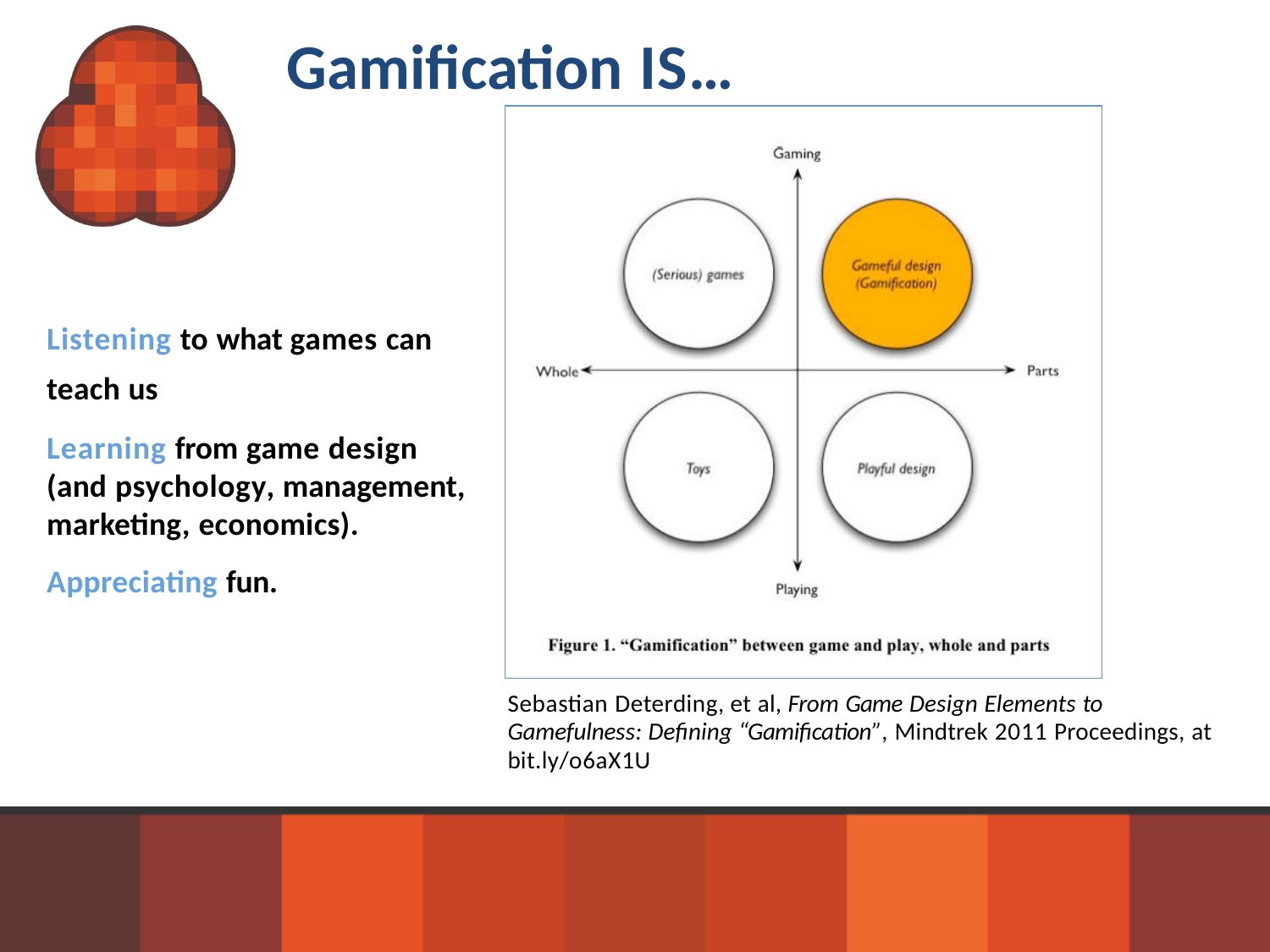

Gamiﬁcation IS…

Listening to what games can teach us
Learning from game design (and psychology, management, marketing, economics).
Appreciating fun.
Sebastian Deterding, et al, From Game Design Elements to Gamefulness: Deﬁning “Gamiﬁcation”, Mindtrek 2011 Proceedings, at bit.ly/o6aX1U